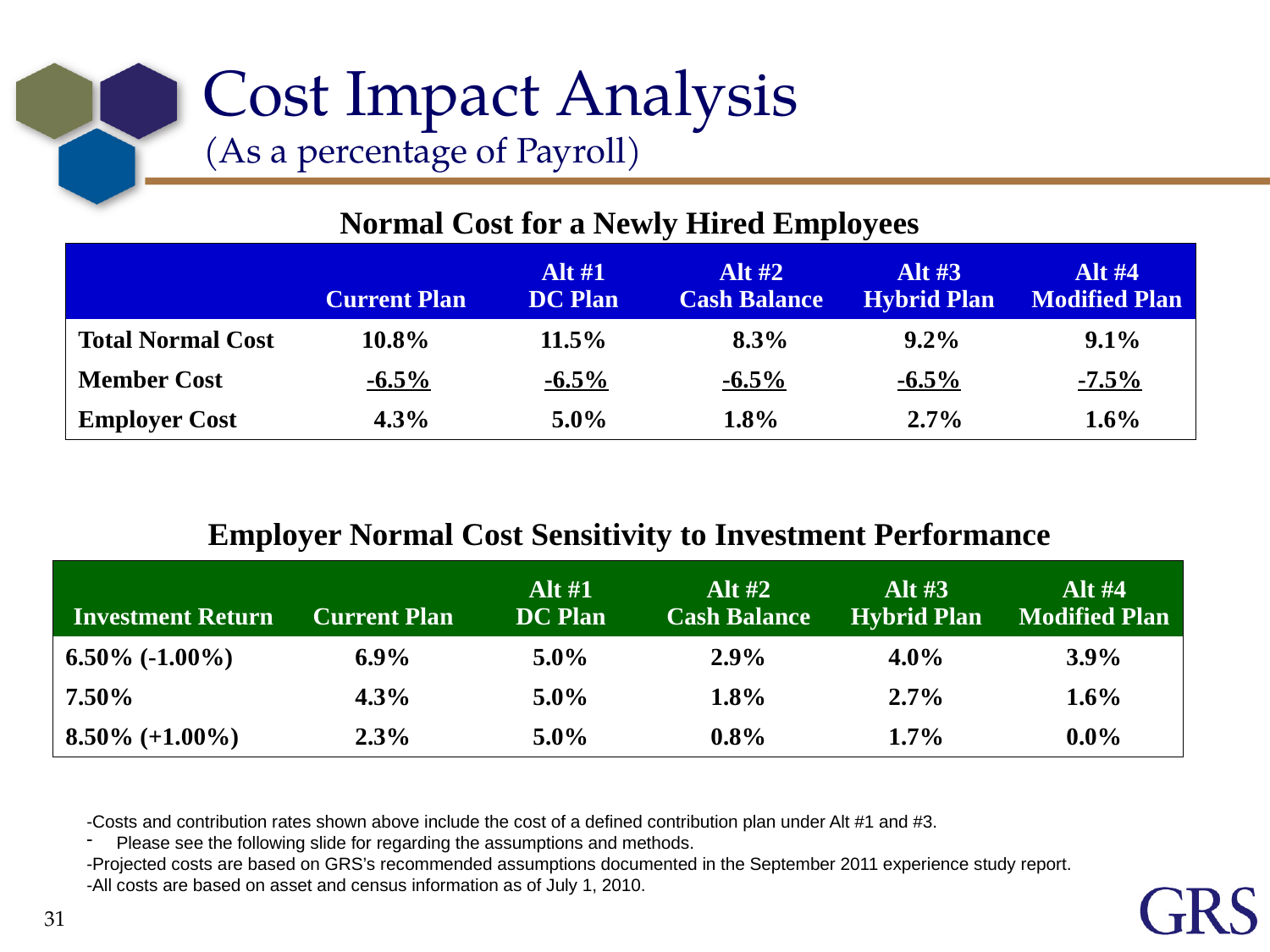

Cost Impact Analysis
(As a percentage of Payroll)
Normal Cost for a Newly Hired Employees
|  | Current Plan | Alt #1 DC Plan | Alt #2 Cash Balance | Alt #3 Hybrid Plan | Alt #4 Modified Plan |
| --- | --- | --- | --- | --- | --- |
| Total Normal Cost | 10.8% | 11.5% | 8.3% | 9.2% | 9.1% |
| Member Cost | -6.5% | -6.5% | -6.5% | -6.5% | -7.5% |
| Employer Cost | 4.3% | 5.0% | 1.8% | 2.7% | 1.6% |
Employer Normal Cost Sensitivity to Investment Performance
| Investment Return | Current Plan | Alt #1 DC Plan | Alt #2 Cash Balance | Alt #3 Hybrid Plan | Alt #4 Modified Plan |
| --- | --- | --- | --- | --- | --- |
| 6.50% (-1.00%) | 6.9% | 5.0% | 2.9% | 4.0% | 3.9% |
| 7.50% | 4.3% | 5.0% | 1.8% | 2.7% | 1.6% |
| 8.50% (+1.00%) | 2.3% | 5.0% | 0.8% | 1.7% | 0.0% |
-Costs and contribution rates shown above include the cost of a defined contribution plan under Alt #1 and #3.
Please see the following slide for regarding the assumptions and methods.
-Projected costs are based on GRS’s recommended assumptions documented in the September 2011 experience study report.
-All costs are based on asset and census information as of July 1, 2010.

31